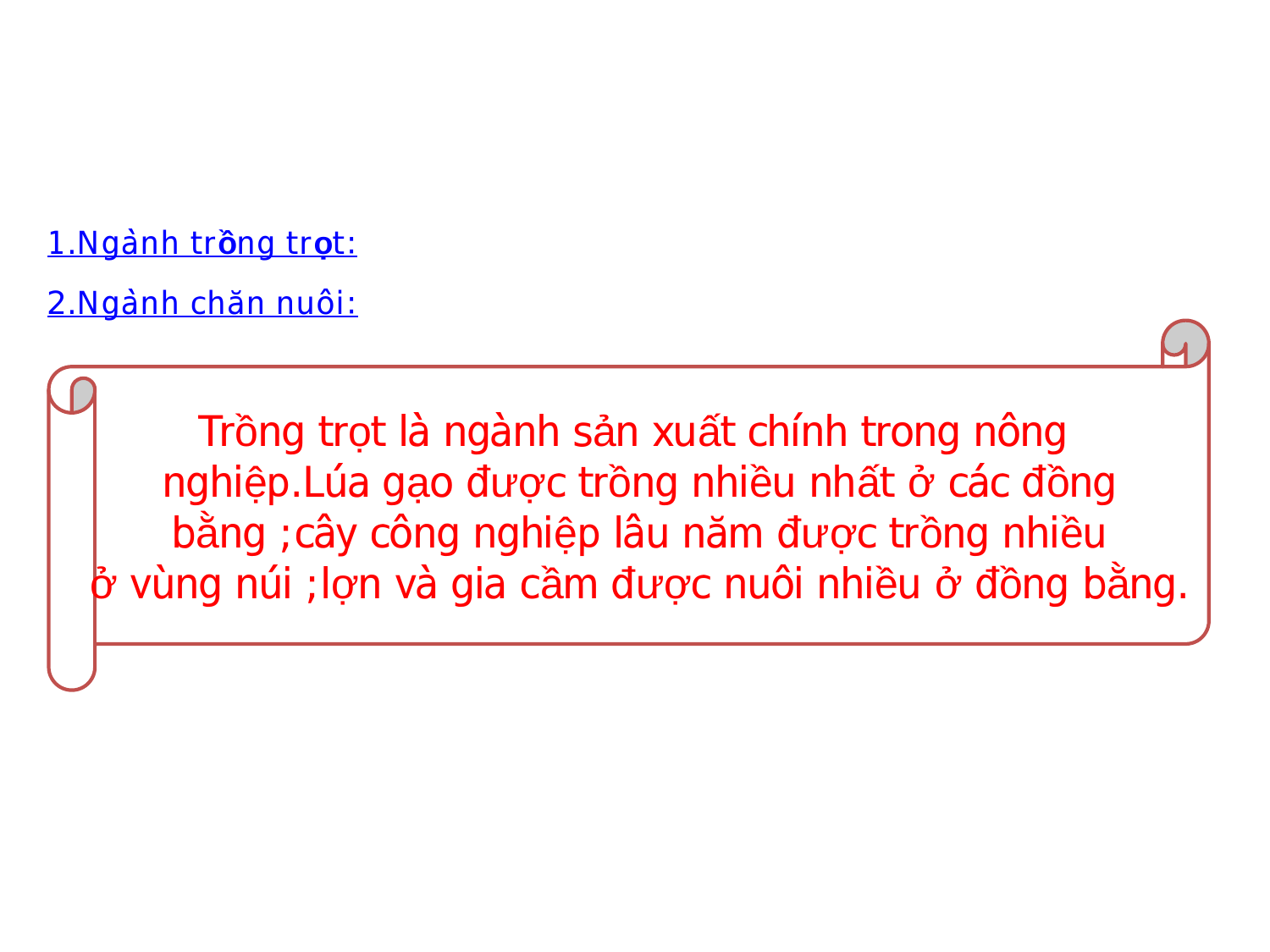

1.Ngành trồng trọt:
2.Ngành chăn nuôi:
Trồng trọt là ngành sản xuất chính trong nông
nghiệp.Lúa gạo được trồng nhiều nhất ở các đồng
 bằng ;cây công nghiệp lâu năm được trồng nhiều
ở vùng núi ;lợn và gia cầm được nuôi nhiều ở đồng bằng.